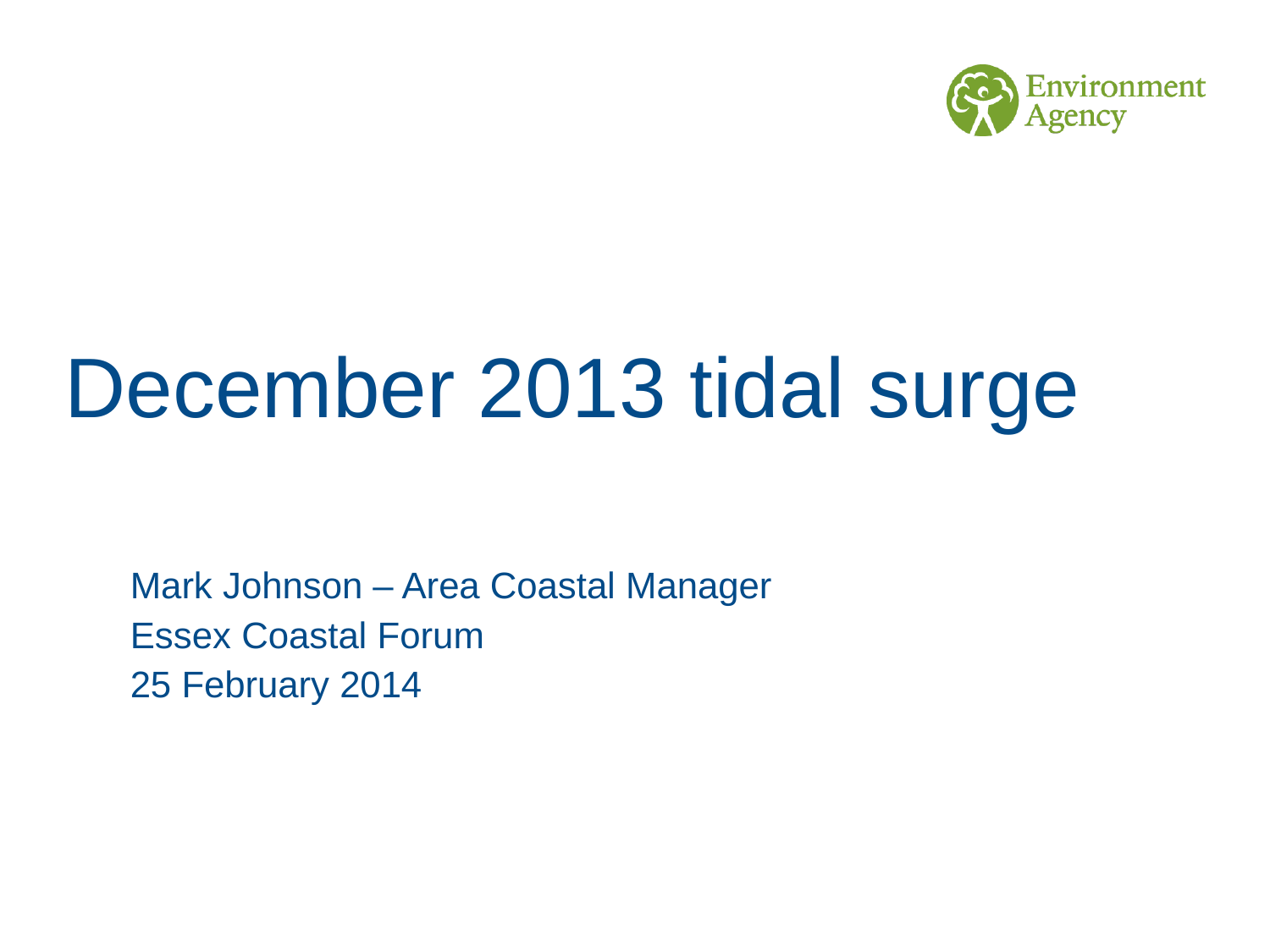

# December 2013 tidal surge
Mark Johnson – Area Coastal Manager
Essex Coastal Forum
25 February 2014